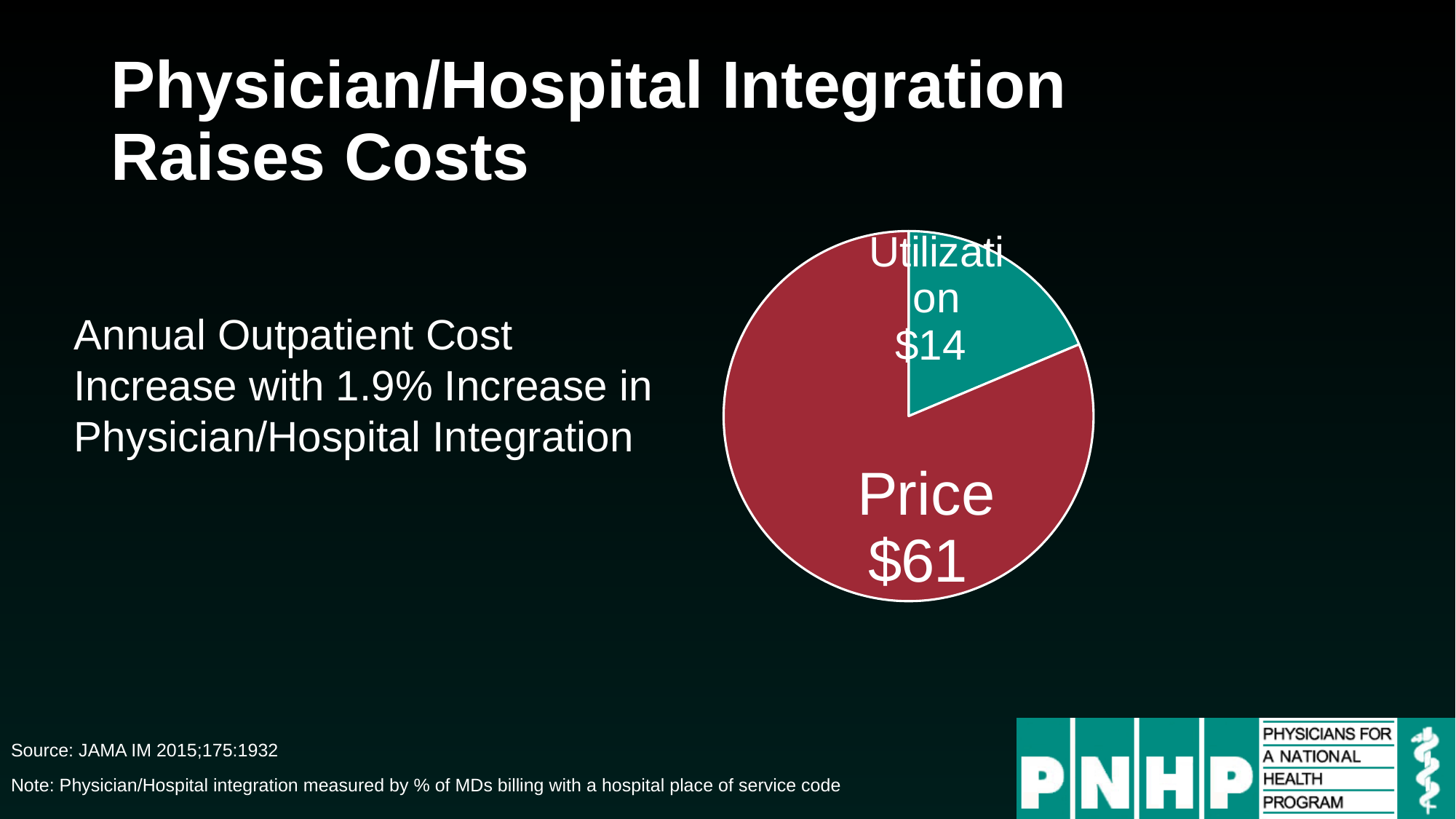

# Physician/Hospital Integration Raises Costs

### Chart

| Category | Sales |
|---|---|
| Utilization | 14.0 |
| Price | 61.0 |
Annual Outpatient Cost Increase with 1.9% Increase in Physician/Hospital Integration
Source: JAMA IM 2015;175:1932
Note: Physician/Hospital integration measured by % of MDs billing with a hospital place of service code